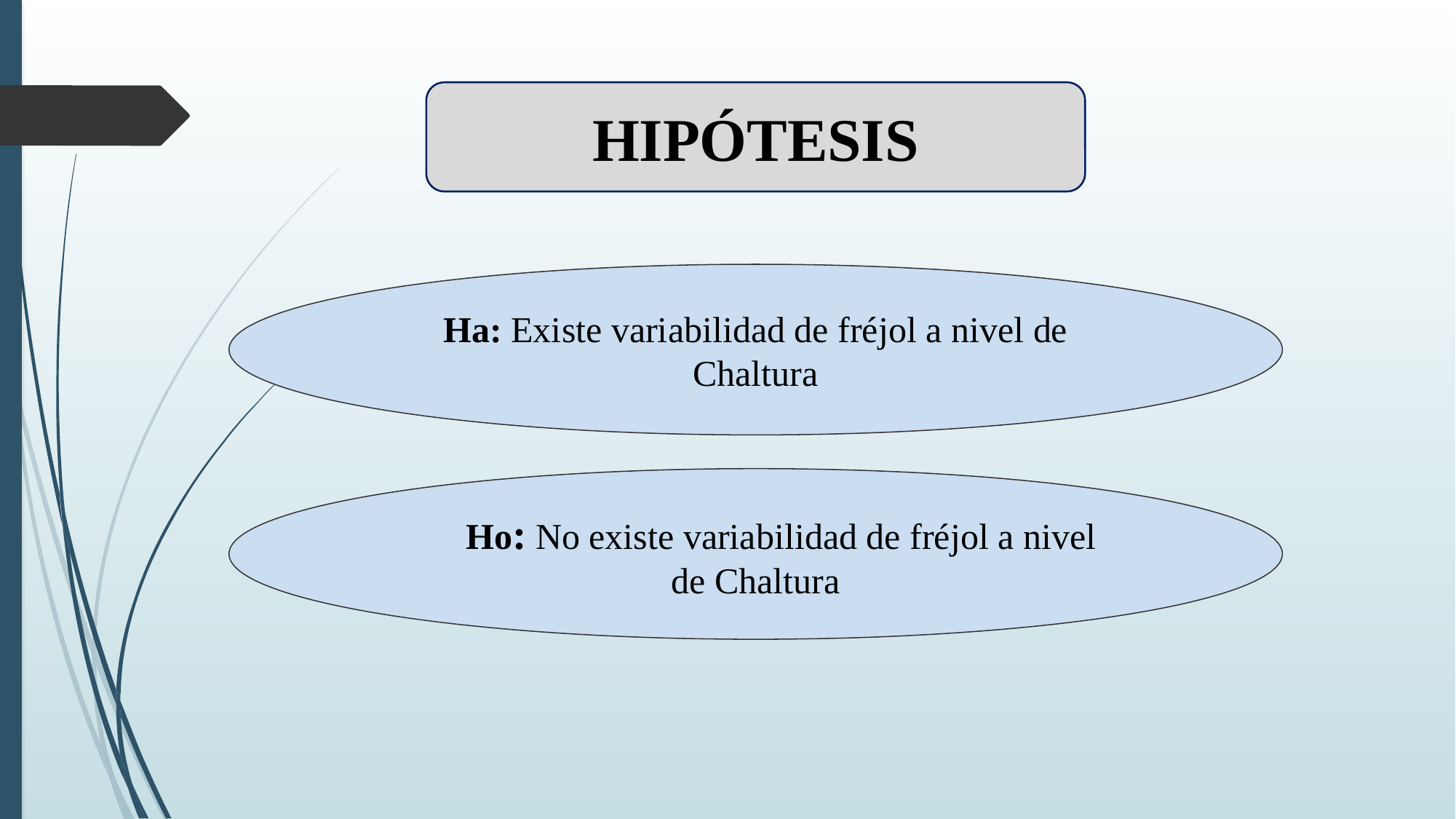

HIPÓTESIS
Ha: Existe variabilidad de fréjol a nivel de Chaltura

      Ho: No existe variabilidad de fréjol a nivel de Chaltura